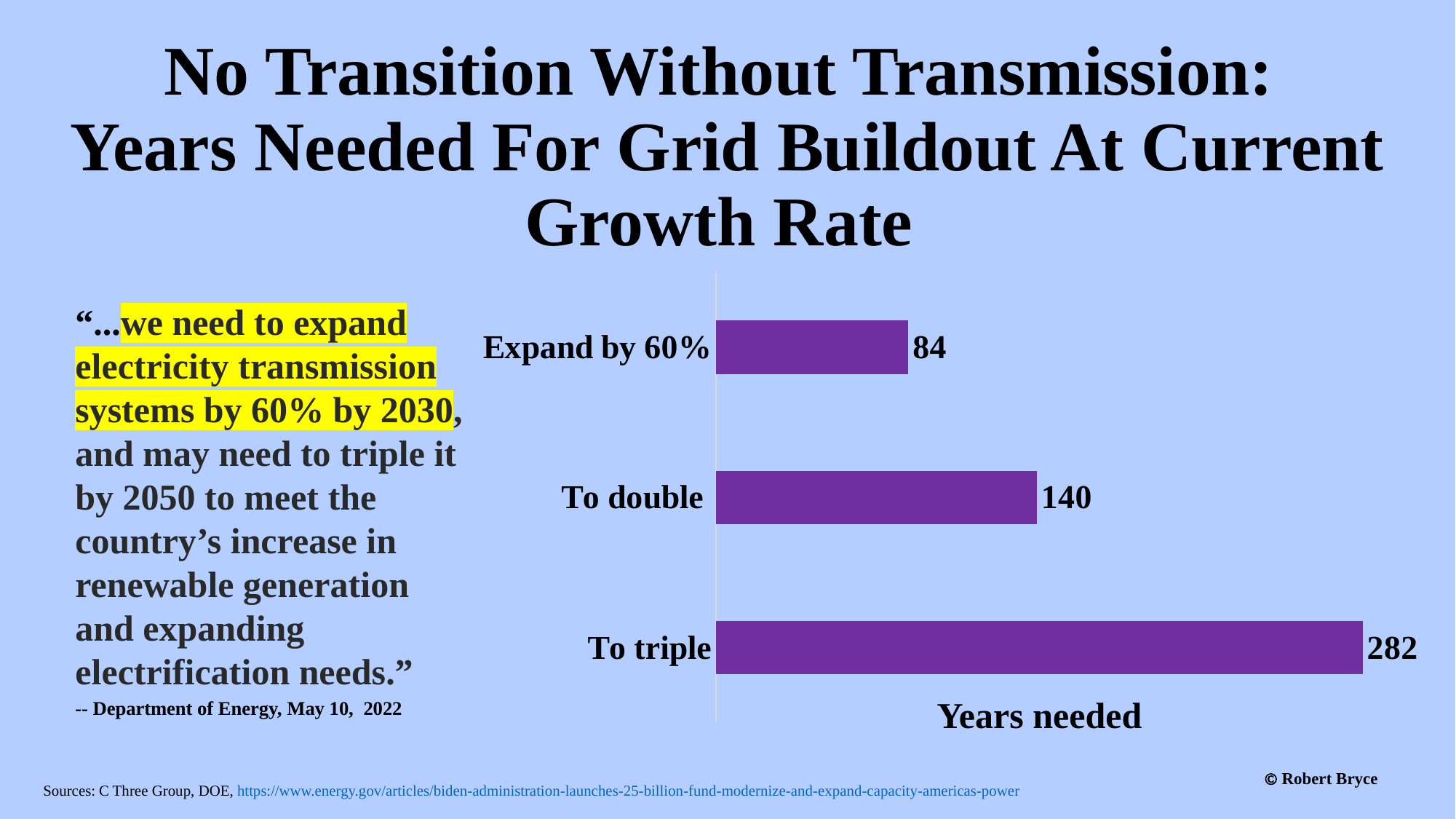

# No Transition Without Transmission: Years Needed For Grid Buildout At Current Growth Rate

### Chart

| Category |  |
|---|---|
| To triple | 282.0 |
| To double  | 140.0 |
| Expand by 60% | 84.0 |
“...we need to expand electricity transmission systems by 60% by 2030, and may need to triple it by 2050 to meet the country’s increase in renewable generation and expanding electrification needs.”
-- Department of Energy, May 10,  2022
Years needed
© Robert Bryce
Sources: C Three Group, DOE, https://www.energy.gov/articles/biden-administration-launches-25-billion-fund-modernize-and-expand-capacity-americas-power